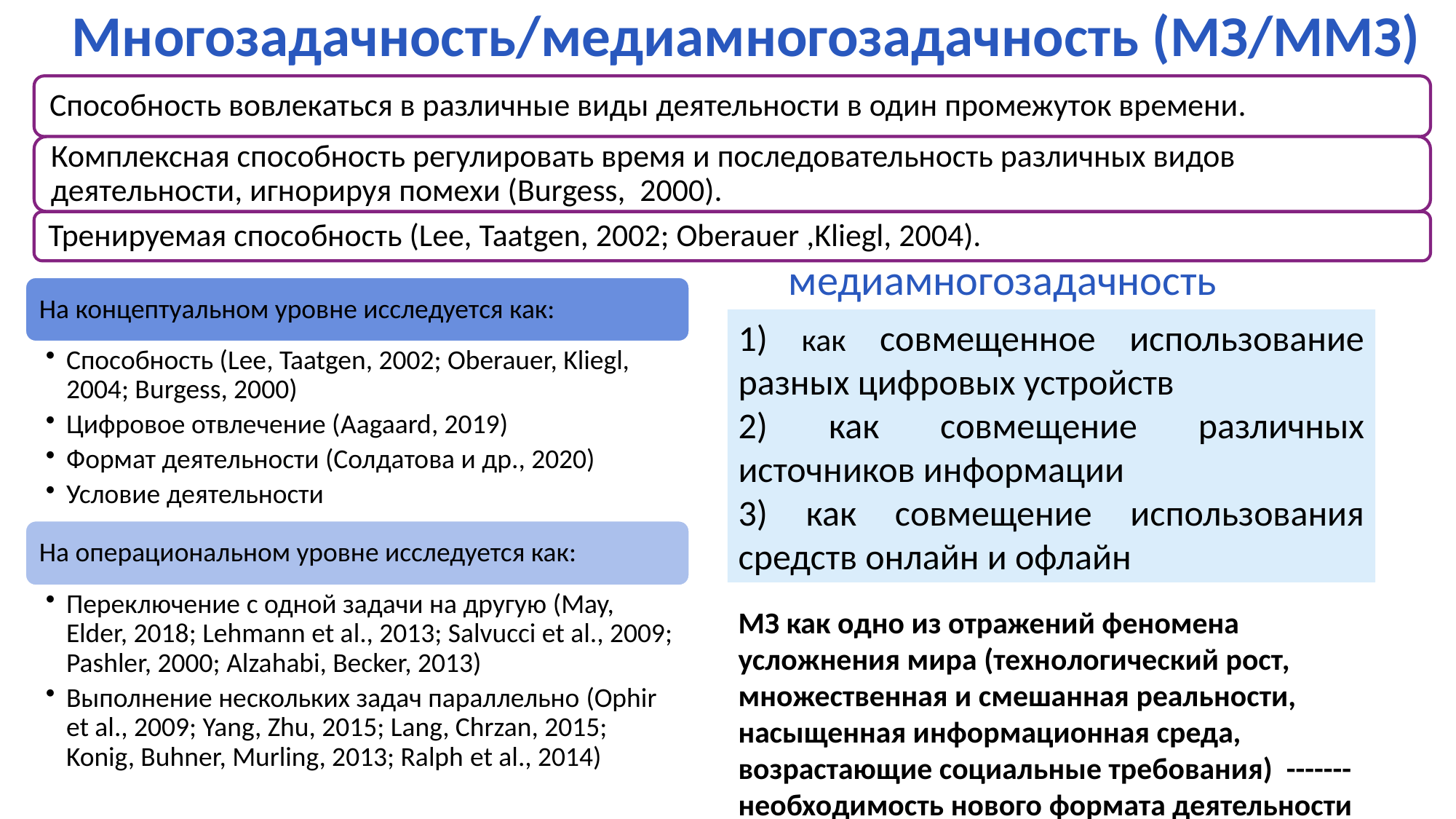

# Многозадачность/медиамногозадачность (МЗ/ММЗ)
Способность вовлекаться в различные виды деятельности в один промежуток времени.
Комплексная способность регулировать время и последовательность различных видов деятельности, игнорируя помехи (Burgess,  2000).
Тренируемая способность (Lee, Taatgen, 2002; Oberauer ,Kliegl, 2004).
медиамногозадачность
На концептуальном уровне исследуется как:
Способность (Lee, Taatgen, 2002; Oberauer, Kliegl, 2004; Burgess, 2000)
Цифровое отвлечение (Aagaard, 2019)
Формат деятельности (Солдатова и др., 2020)
Условие деятельности
На операциональном уровне исследуется как:
Переключение с одной задачи на другую (May, Elder, 2018; Lehmann et al., 2013; Salvucci et al., 2009; Pashler, 2000; Alzahabi, Becker, 2013)
Выполнение нескольких задач параллельно (Ophir et al., 2009; Yang, Zhu, 2015; Lang, Chrzan, 2015; Konig, Buhner, Murling, 2013; Ralph et al., 2014)
 как совмещенное использование разных цифровых устройств
 как совмещение различных источников информации
 как совмещение использования средств онлайн и офлайн
МЗ как одно из отражений феномена усложнения мира (технологический рост, множественная и смешанная реальности, насыщенная информационная среда, возрастающие социальные требования)  ------- необходимость нового формата деятельности